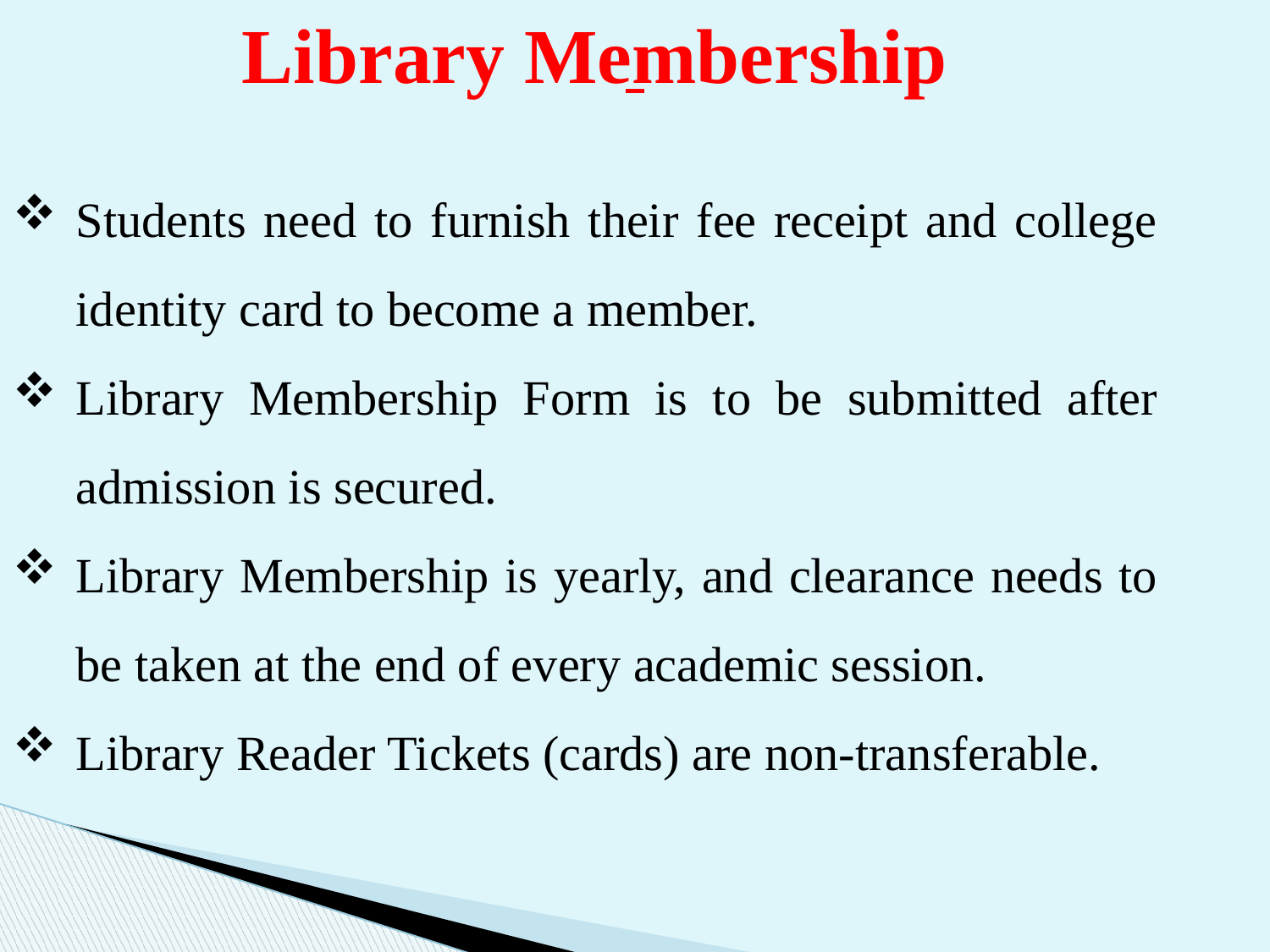

Library Membership

Students need to furnish their fee receipt and college identity card to become a member.
Library Membership Form is to be submitted after admission is secured.
Library Membership is yearly, and clearance needs to be taken at the end of every academic session.
Library Reader Tickets (cards) are non-transferable.